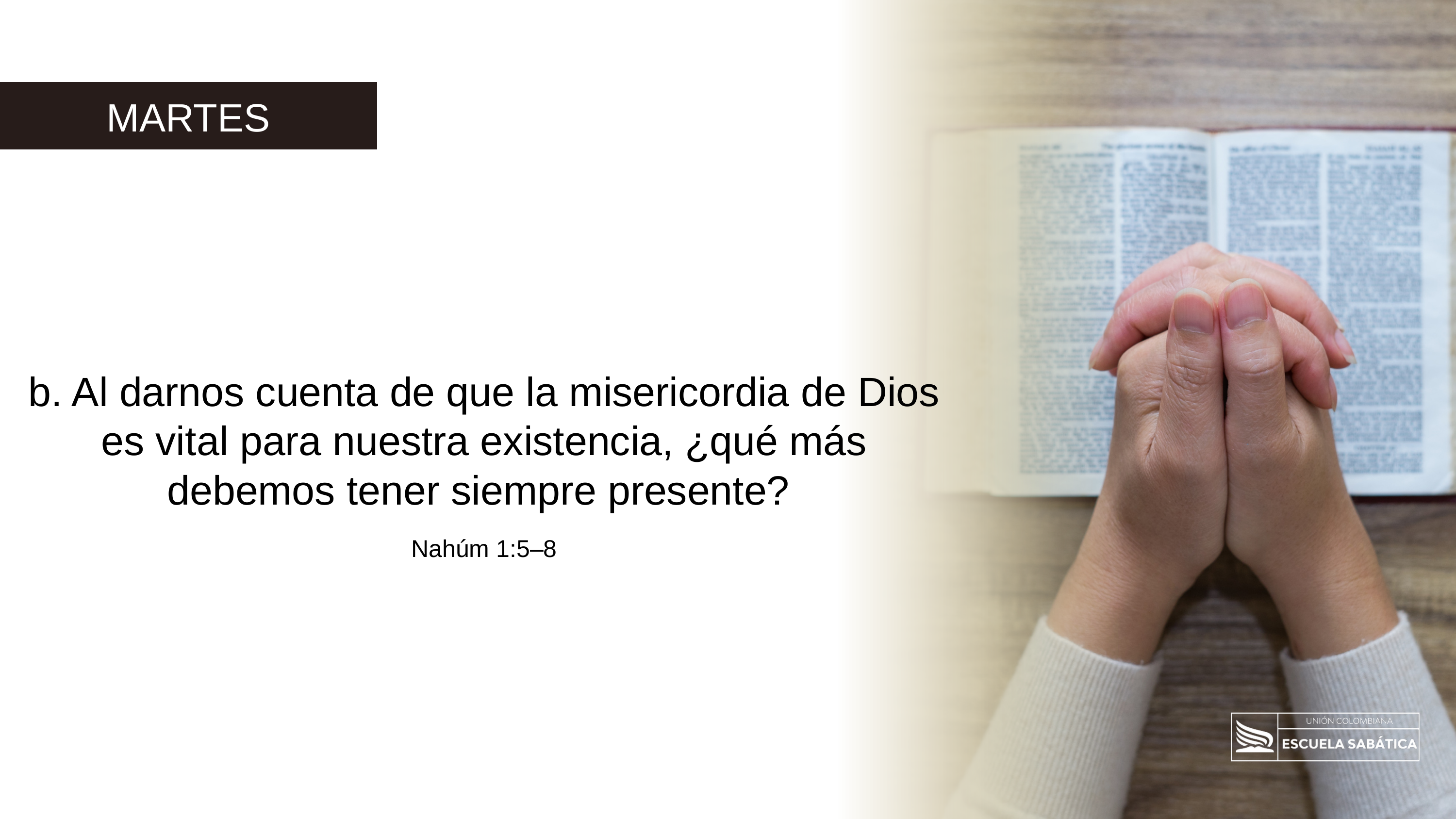

MARTES
b. Al darnos cuenta de que la misericordia de Dios es vital para nuestra existencia, ¿qué más debemos tener siempre presente?
Nahúm 1:5–8